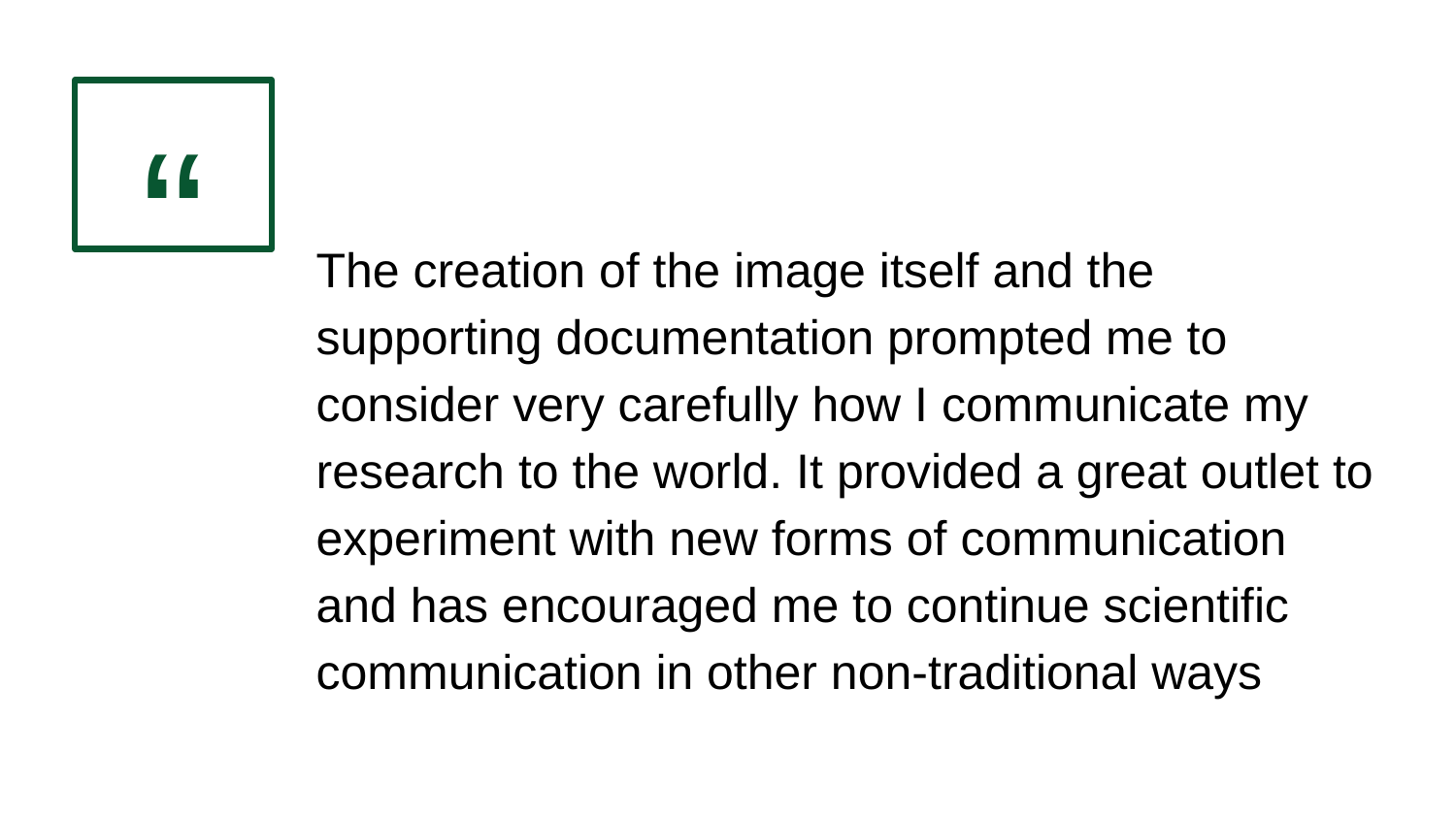

“
The creation of the image itself and the supporting documentation prompted me to consider very carefully how I communicate my research to the world. It provided a great outlet to experiment with new forms of communication and has encouraged me to continue scientific communication in other non-traditional ways